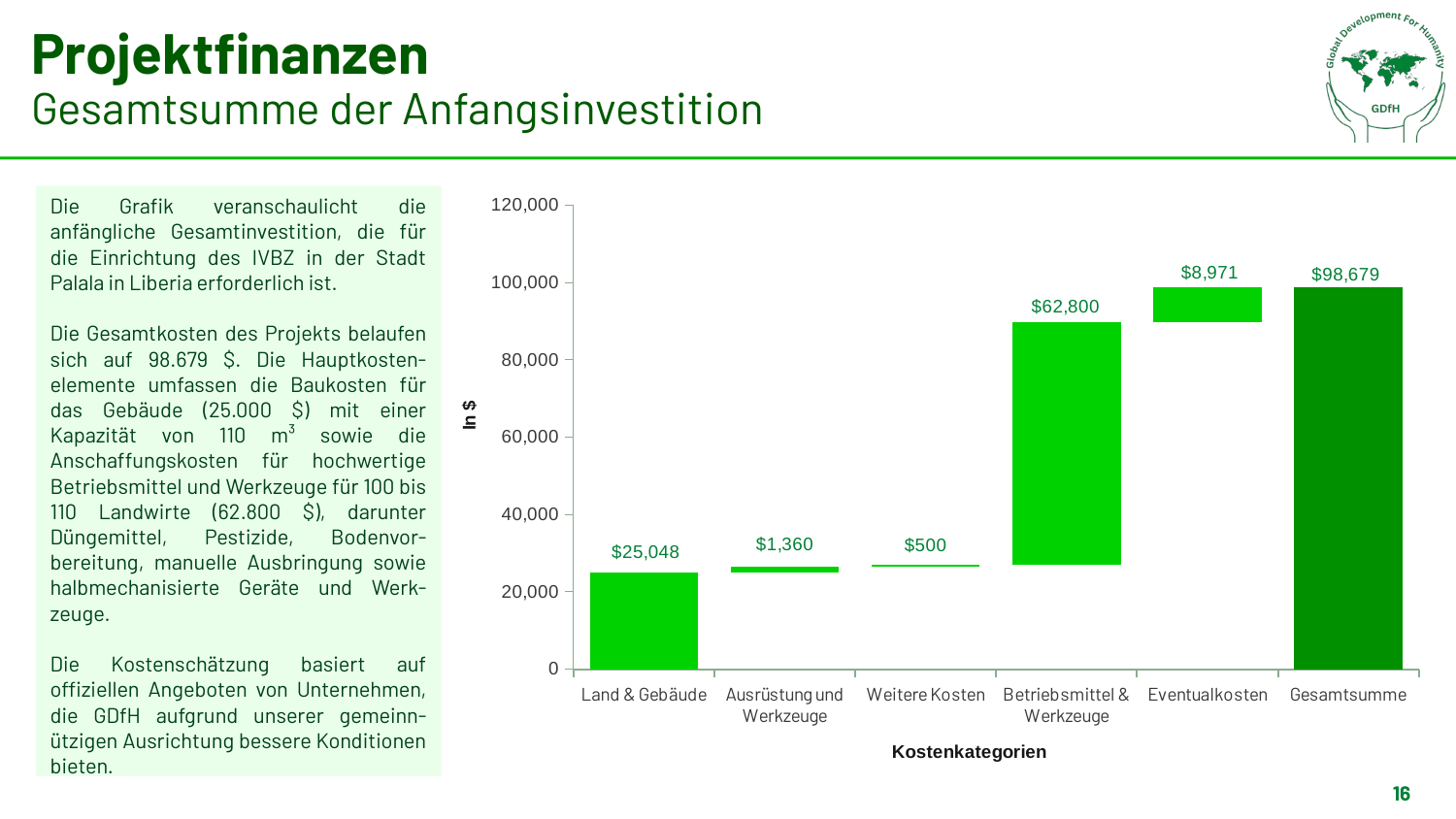

# Projektfinanzen Gesamtsumme der Anfangsinvestition
Die Grafik veranschaulicht die anfängliche Gesamtinvestition, die für die Einrichtung des IVBZ in der Stadt Palala in Liberia erforderlich ist.

Die Gesamtkosten des Projekts belaufen sich auf 98.679 $. Die Hauptkosten-elemente umfassen die Baukosten für das Gebäude (25.000 $) mit einer Kapazität von 110 m³ sowie die Anschaffungskosten für hochwertige Betriebsmittel und Werkzeuge für 100 bis 110 Landwirte (62.800 $), darunter Düngemittel, Pestizide, Bodenvor-bereitung, manuelle Ausbringung sowie halbmechanisierte Geräte und Werk-zeuge.

Die Kostenschätzung basiert auf offiziellen Angeboten von Unternehmen, die GDfH aufgrund unserer gemeinn-ützigen Ausrichtung bessere Konditionen bieten.

### Chart

| Category | Hidden bars | Bars you see |
|---|---|---|
| Land & Gebäude | 0.0 | 25048.0 |
| Ausrüstung und Werkzeuge | 25048.0 | 1360.0 |
| Weitere Kosten | 26408.0 | 500.0 |
| Betriebsmittel &
Werkzeuge | 26908.0 | 62800.0 |
| Eventualkosten
  | 89708.0 | 8971.0 |
| Gesamtsumme | 0.0 | 98679.0 |
16